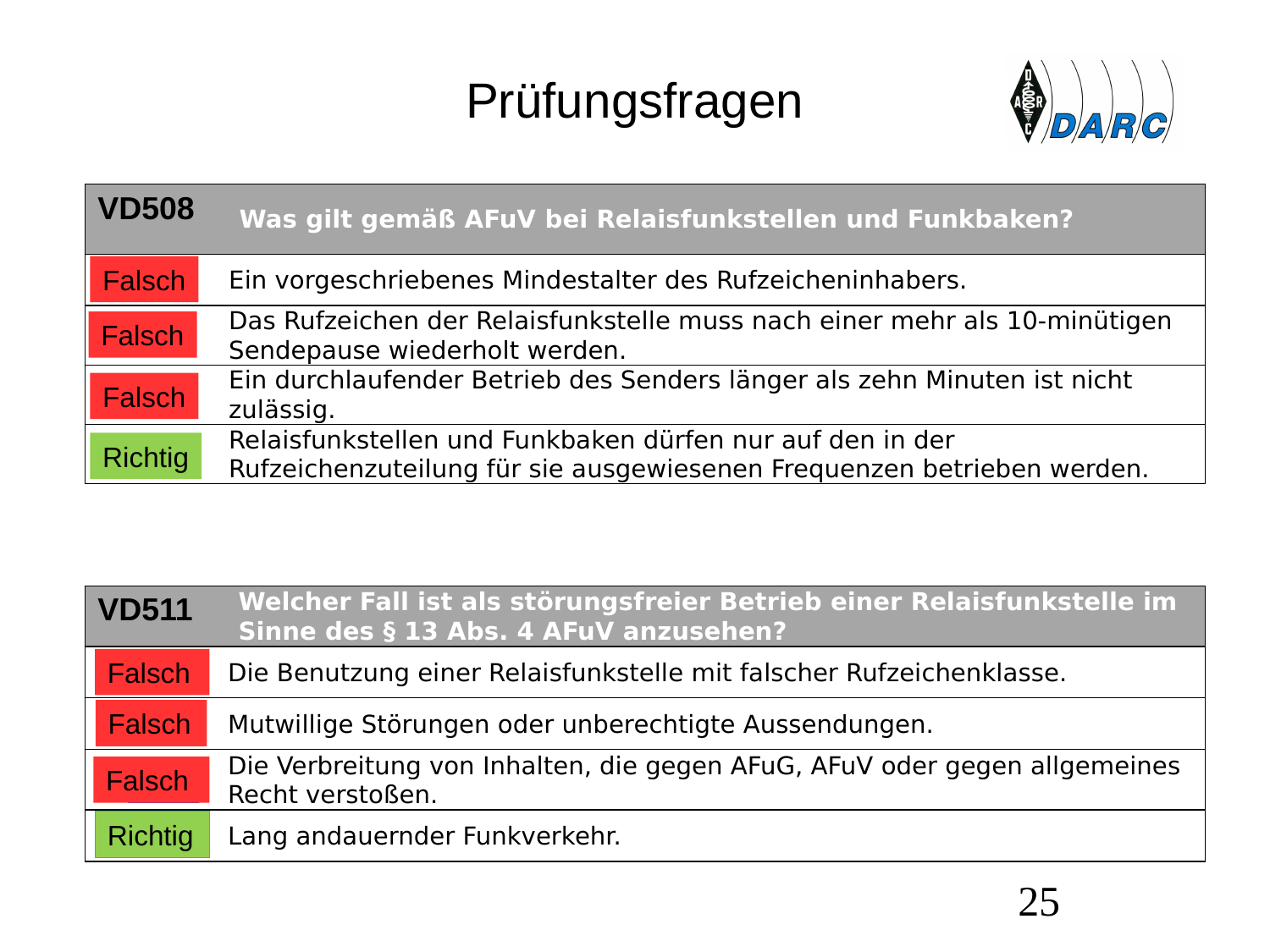

# Prüfungsfragen
| VD508 | Was gilt gemäß AFuV bei Relaisfunkstellen und Funkbaken? |
| --- | --- |
| A | Ein vorgeschriebenes Mindestalter des Rufzeicheninhabers. |
| B | Das Rufzeichen der Relaisfunkstelle muss nach einer mehr als 10-minütigen Sendepause wiederholt werden. |
| C | Ein durchlaufender Betrieb des Senders länger als zehn Minuten ist nicht zulässig. |
| D | Relaisfunkstellen und Funkbaken dürfen nur auf den in der Rufzeichenzuteilung für sie ausgewiesenen Frequenzen betrieben werden. |
Falsch

Falsch

Falsch

Richtig

| VD511 | Welcher Fall ist als störungsfreier Betrieb einer Relaisfunkstelle im Sinne des § 13 Abs. 4 AFuV anzusehen? |
| --- | --- |
| A | Die Benutzung einer Relaisfunkstelle mit falscher Rufzeichenklasse. |
| B | Mutwillige Störungen oder unberechtigte Aussendungen. |
| C | Die Verbreitung von Inhalten, die gegen AFuG, AFuV oder gegen allgemeines Recht verstoßen. |
| D | Lang andauernder Funkverkehr. |
Falsch

Falsch

Falsch

Richtig

25